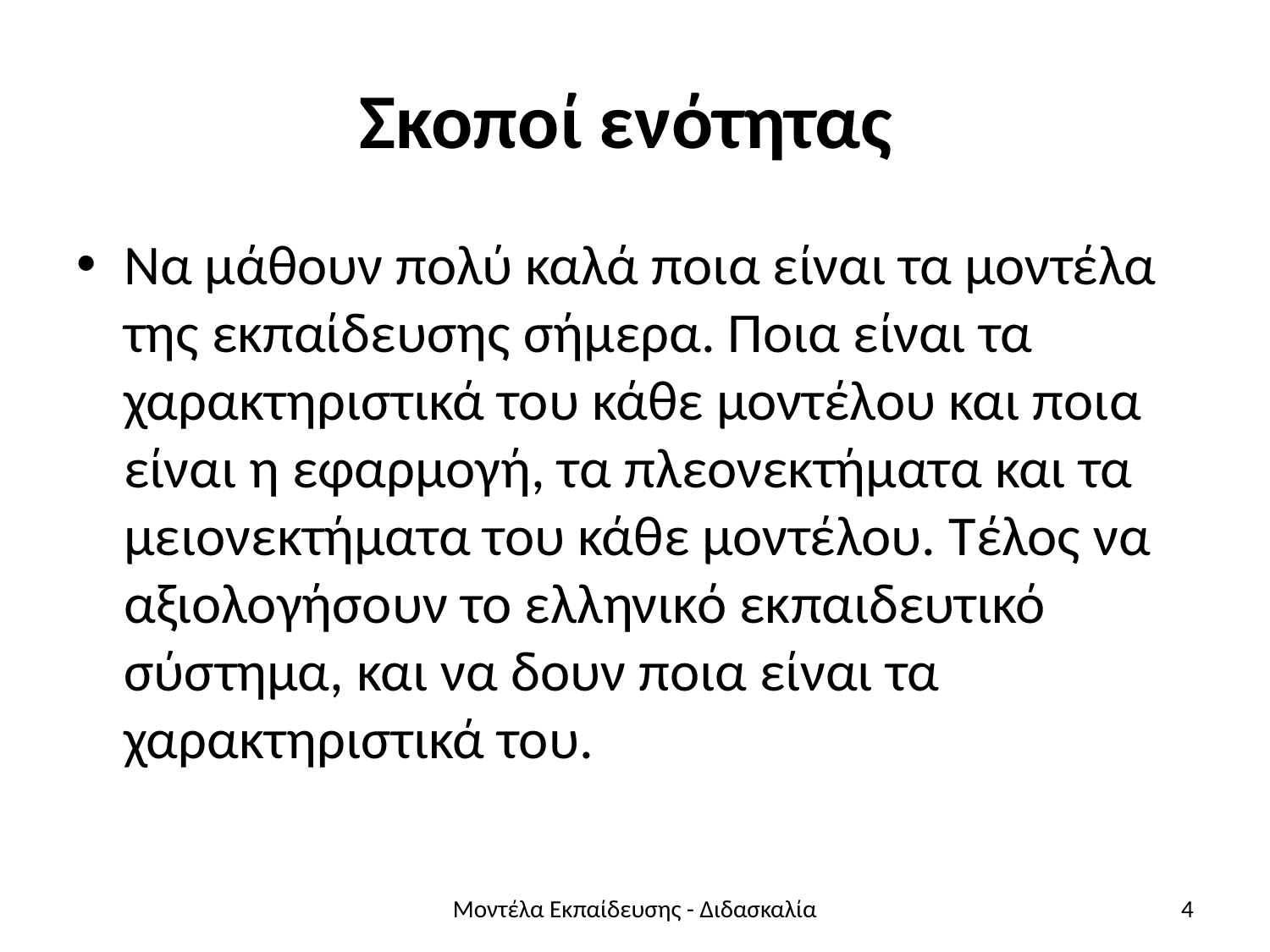

# Σκοποί ενότητας
Να μάθουν πολύ καλά ποια είναι τα μοντέλα της εκπαίδευσης σήμερα. Ποια είναι τα χαρακτηριστικά του κάθε μοντέλου και ποια είναι η εφαρμογή, τα πλεονεκτήματα και τα μειονεκτήματα του κάθε μοντέλου. Τέλος να αξιολογήσουν το ελληνικό εκπαιδευτικό σύστημα, και να δουν ποια είναι τα χαρακτηριστικά του.
Μοντέλα Εκπαίδευσης - Διδασκαλία
4